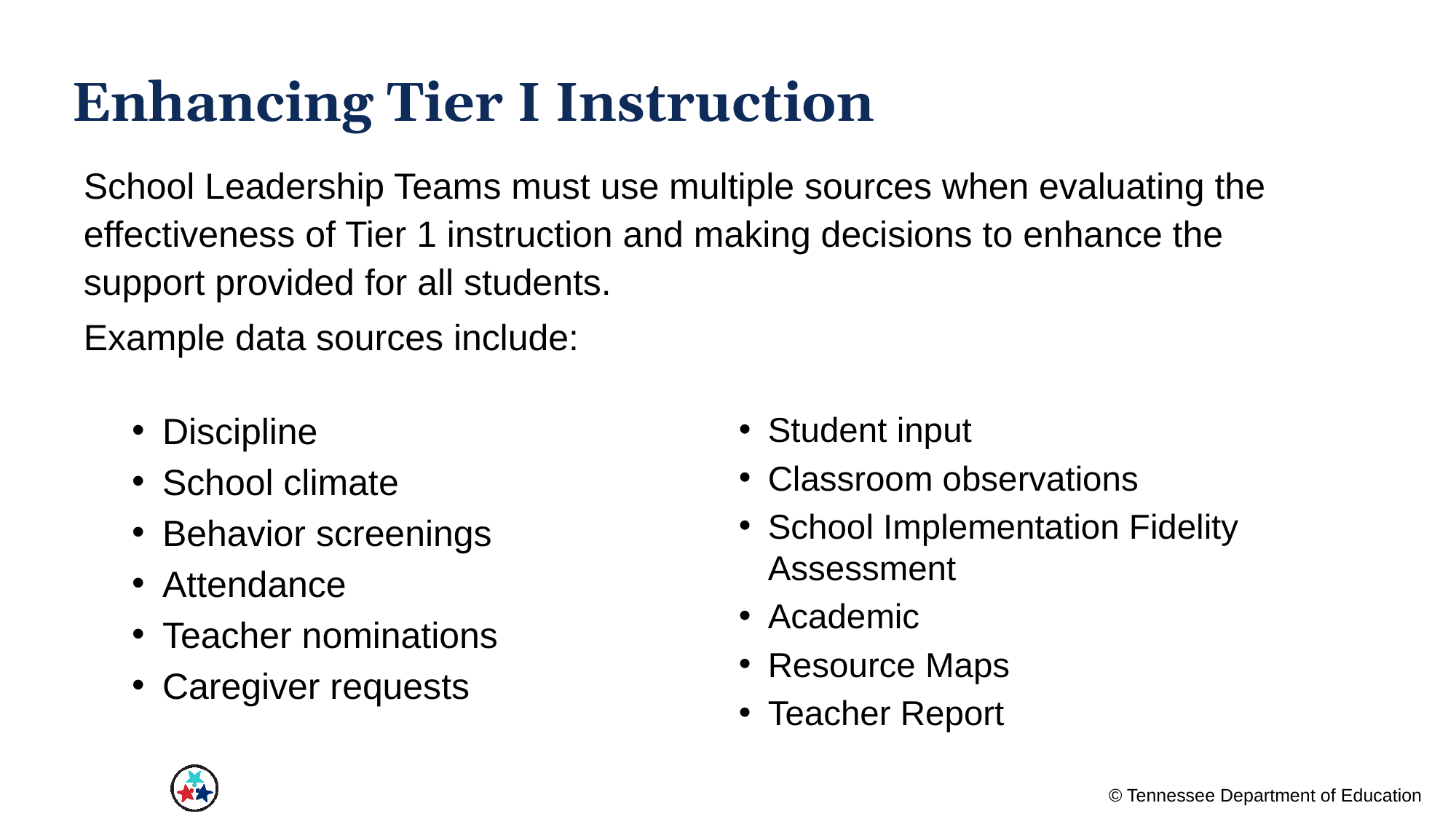

# Enhancing Tier I Instruction
School Leadership Teams must use multiple sources when evaluating the effectiveness of Tier 1 instruction and making decisions to enhance the support provided for all students.
Example data sources include:

Discipline
School climate
Behavior screenings
Attendance
Teacher nominations
Caregiver requests

Student input
Classroom observations
School Implementation Fidelity Assessment
Academic
Resource Maps
Teacher Report

© Tennessee Department of Education